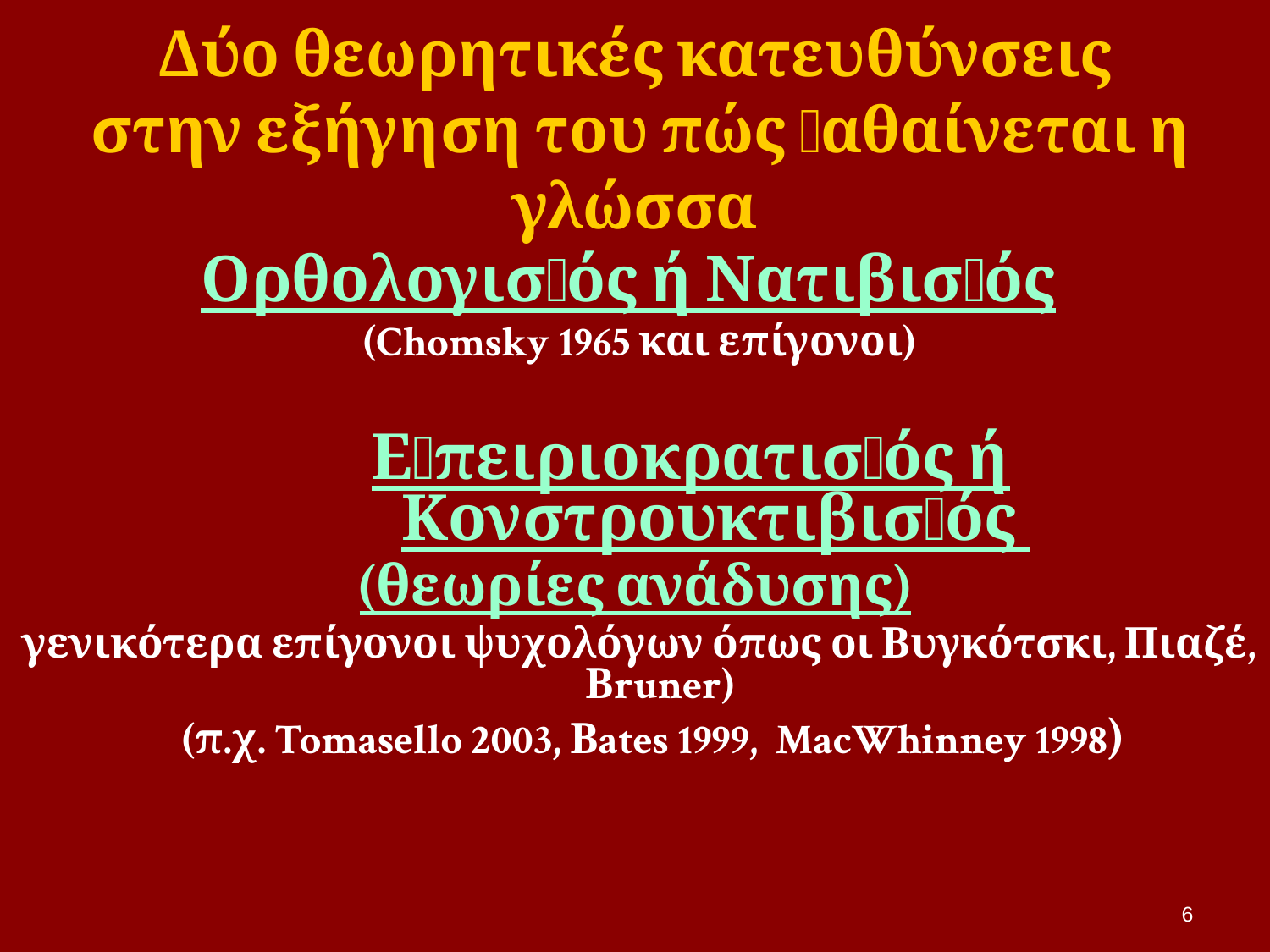

# Δύο θεωρητικές κατευθύνσεις στην εξήγηση του πώς μαθαίνεται η γλώσσα
Ορθολογισμός ή Νατιβισμός
 (Chomsky 1965 και επίγονοι)

Εμπειριοκρατισμός ή Κονστρουκτιβισμός
(θεωρίες ανάδυσης)
 γενικότερα επίγονοι ψυχολόγων όπως οι Βυγκότσκι, Πιαζέ, Βruner)
	 (π.χ. Tomasello 2003, Βates 1999,  MacWhinney 1998)
6